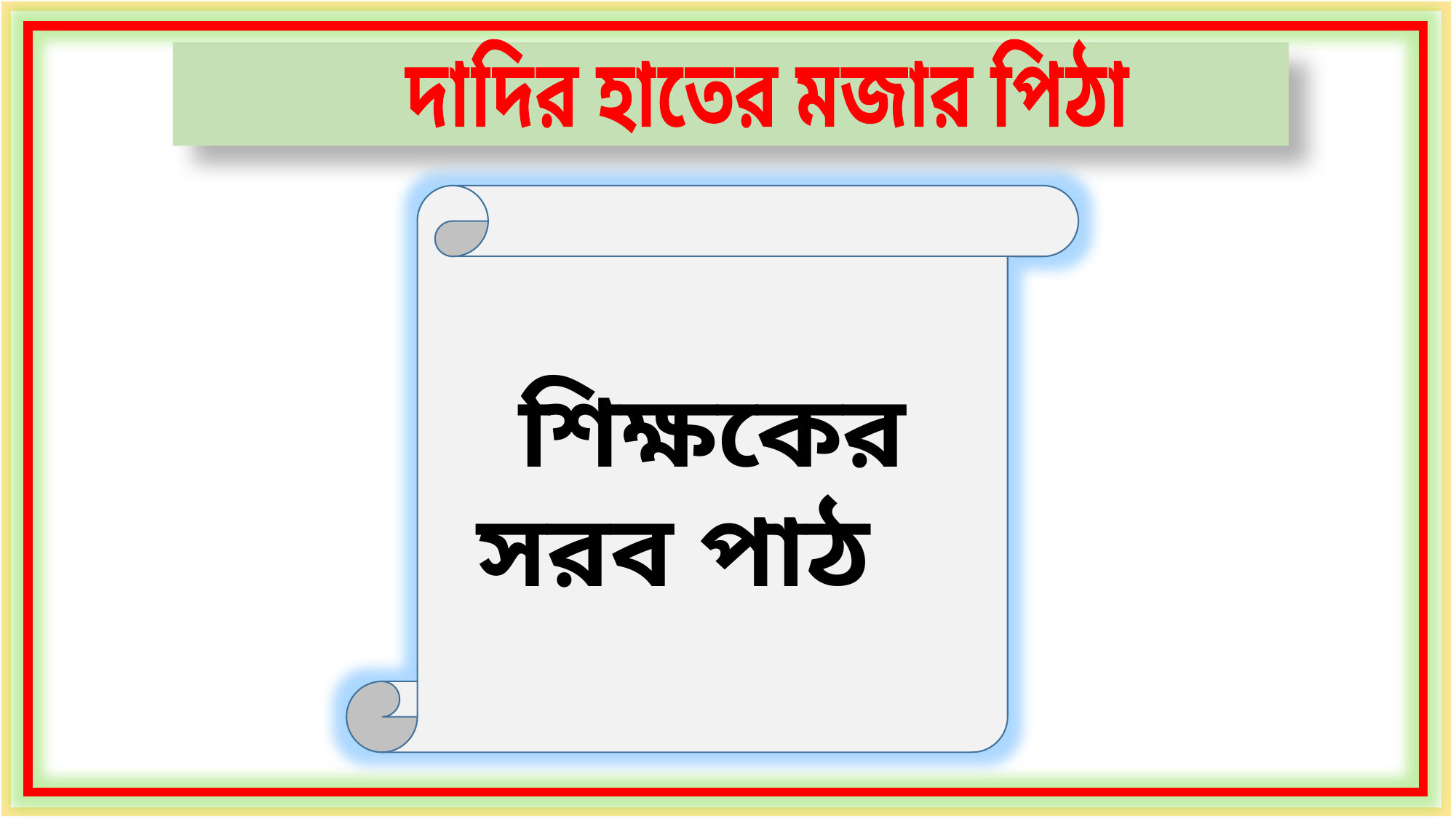

দাদির হাতের মজার পিঠা
শিক্ষকের সরব পাঠ